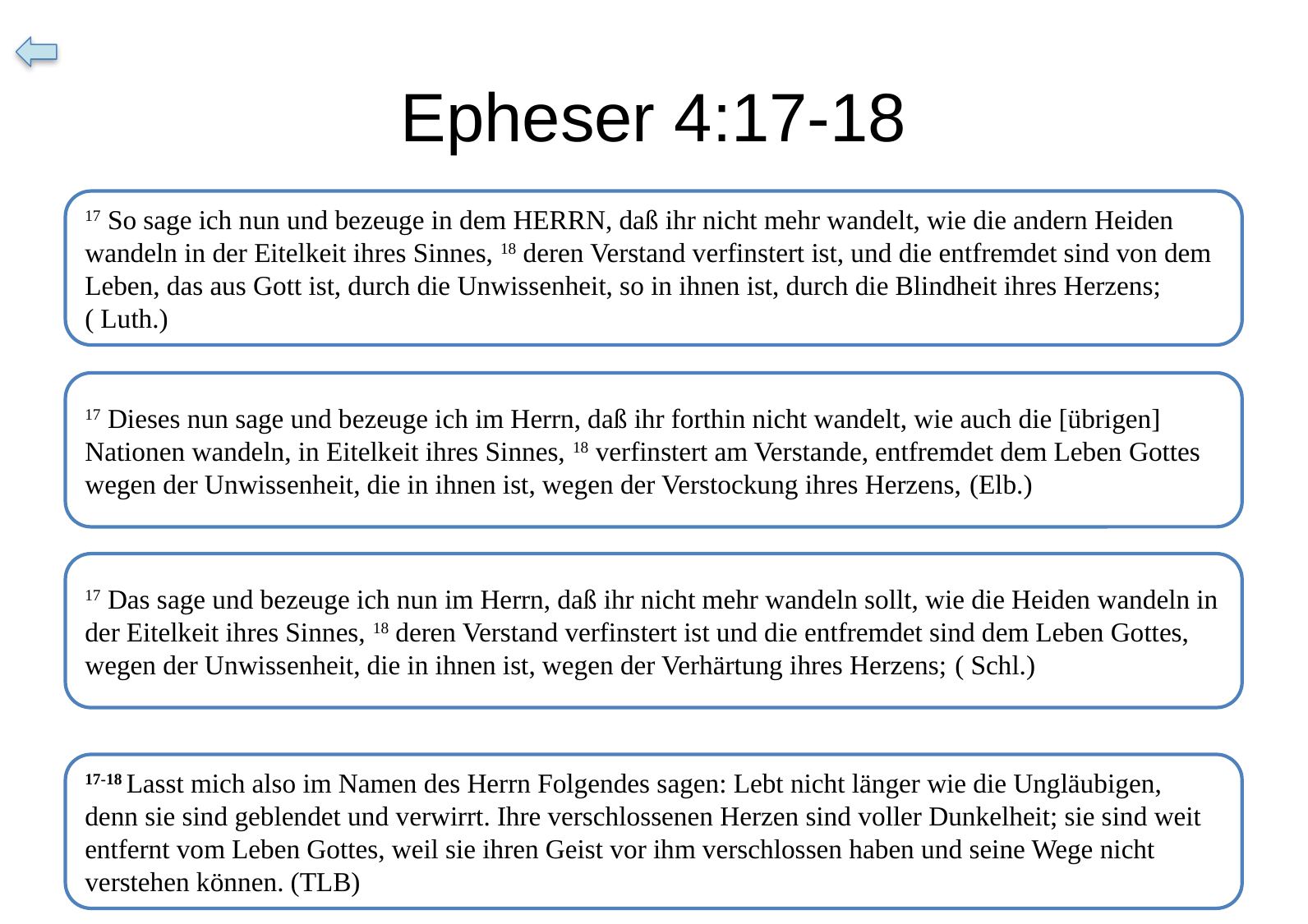

# Epheser 4:17-18
17 So sage ich nun und bezeuge in dem HERRN, daß ihr nicht mehr wandelt, wie die andern Heiden wandeln in der Eitelkeit ihres Sinnes, 18 deren Verstand verfinstert ist, und die entfremdet sind von dem Leben, das aus Gott ist, durch die Unwissenheit, so in ihnen ist, durch die Blindheit ihres Herzens; ( Luth.)
17 Dieses nun sage und bezeuge ich im Herrn, daß ihr forthin nicht wandelt, wie auch die [übrigen] Nationen wandeln, in Eitelkeit ihres Sinnes, 18 verfinstert am Verstande, entfremdet dem Leben Gottes wegen der Unwissenheit, die in ihnen ist, wegen der Verstockung ihres Herzens, (Elb.)
17 Das sage und bezeuge ich nun im Herrn, daß ihr nicht mehr wandeln sollt, wie die Heiden wandeln in der Eitelkeit ihres Sinnes, 18 deren Verstand verfinstert ist und die entfremdet sind dem Leben Gottes, wegen der Unwissenheit, die in ihnen ist, wegen der Verhärtung ihres Herzens; ( Schl.)
17-18 Lasst mich also im Namen des Herrn Folgendes sagen: Lebt nicht länger wie die Ungläubigen, denn sie sind geblendet und verwirrt. Ihre verschlossenen Herzen sind voller Dunkelheit; sie sind weit entfernt vom Leben Gottes, weil sie ihren Geist vor ihm verschlossen haben und seine Wege nicht verstehen können. (TLB)